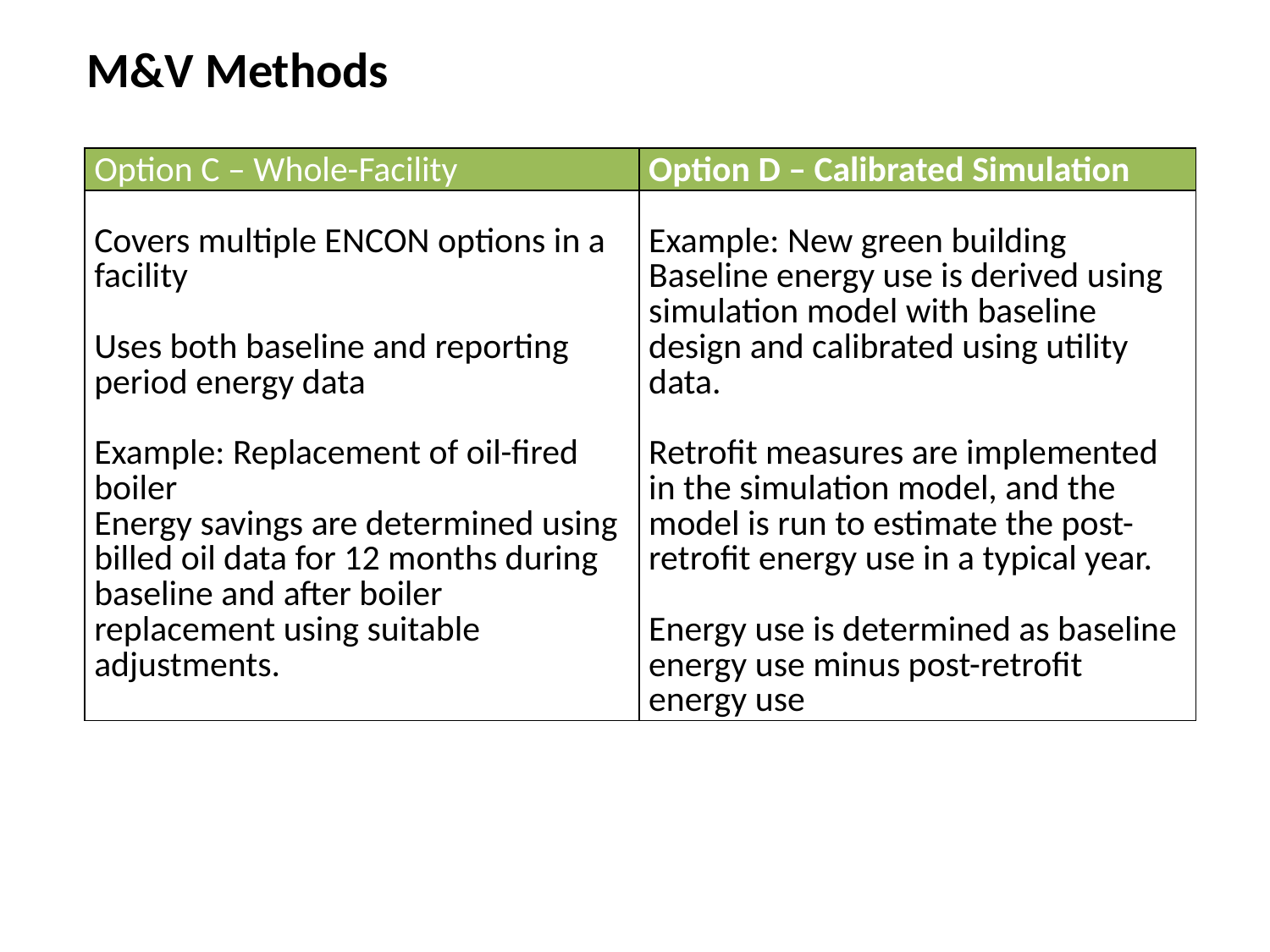

M&V Methods
| Option C – Whole-Facility | Option D – Calibrated Simulation |
| --- | --- |
| Covers multiple ENCON options in a facility Uses both baseline and reporting period energy data Example: Replacement of oil-fired boiler Energy savings are determined using billed oil data for 12 months during baseline and after boiler replacement using suitable adjustments. | Example: New green building Baseline energy use is derived using simulation model with baseline design and calibrated using utility data. Retrofit measures are implemented in the simulation model, and the model is run to estimate the post-retrofit energy use in a typical year. Energy use is determined as baseline energy use minus post-retrofit energy use |